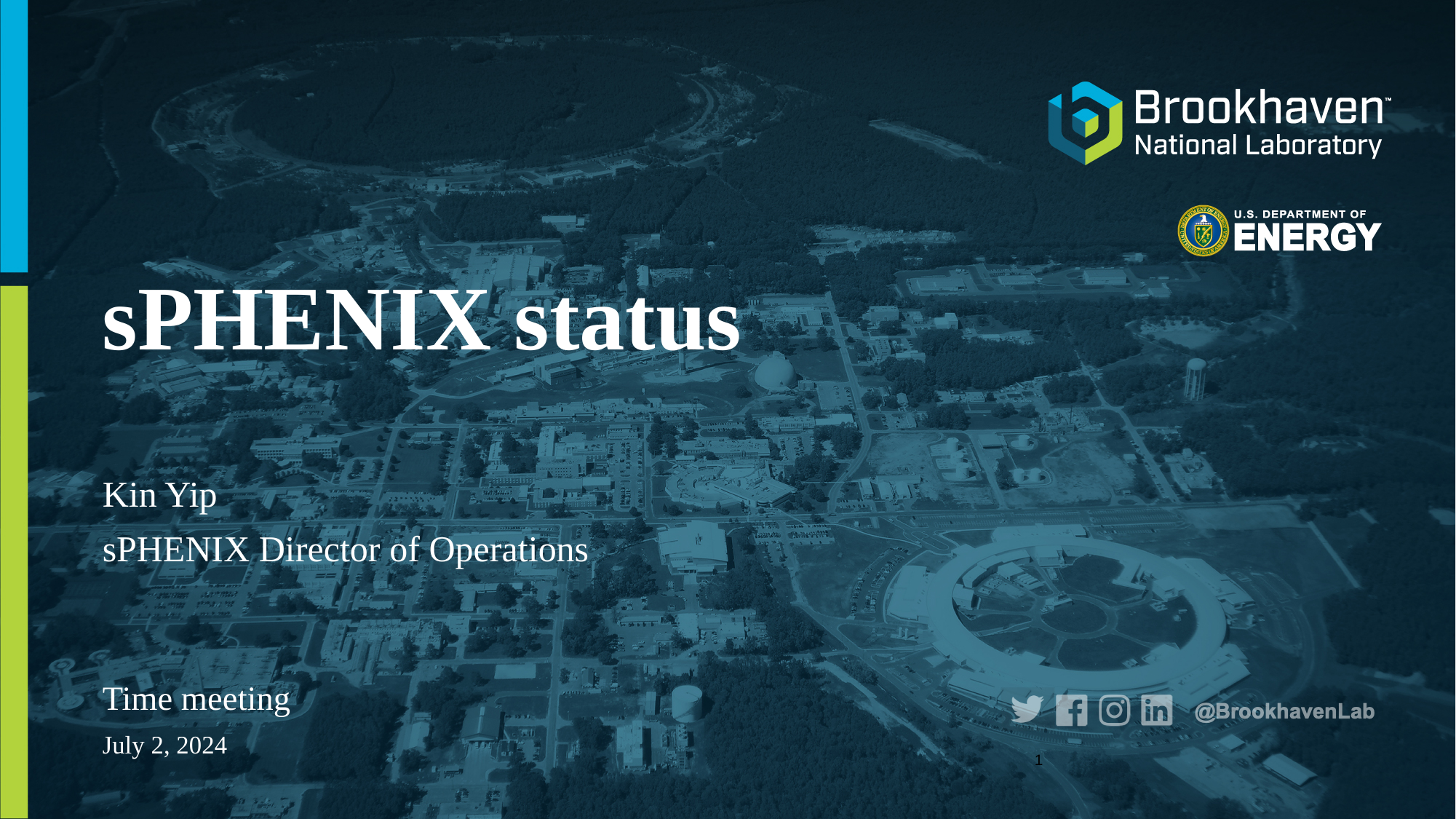

# sPHENIX status
Kin Yip
sPHENIX Director of Operations
Time meeting
July 2, 2024
1